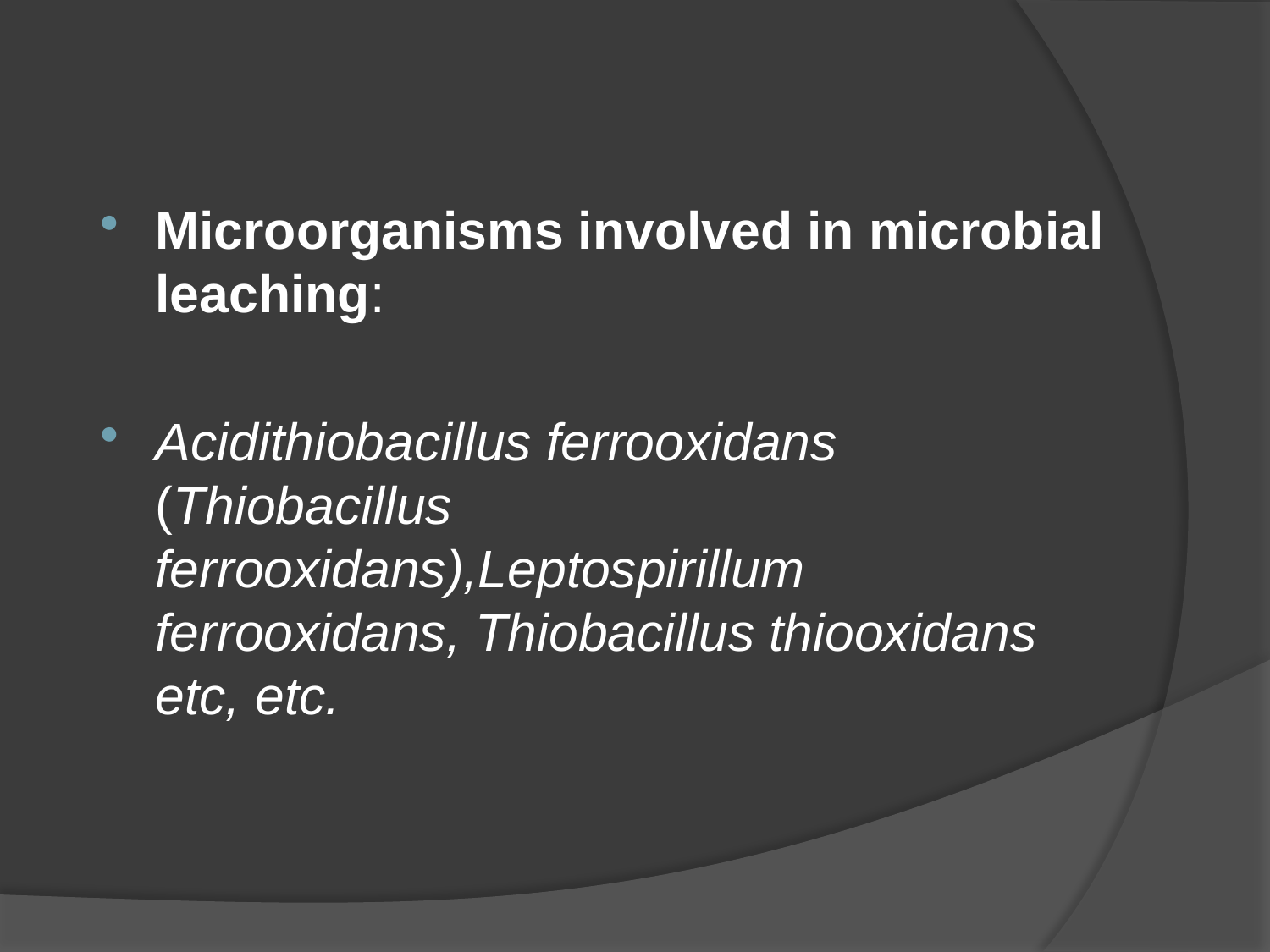

Microorganisms involved in microbial leaching:

Acidithiobacillus ferrooxidans (Thiobacillus ferrooxidans),Leptospirillum ferrooxidans, Thiobacillus thiooxidans etc, etc.